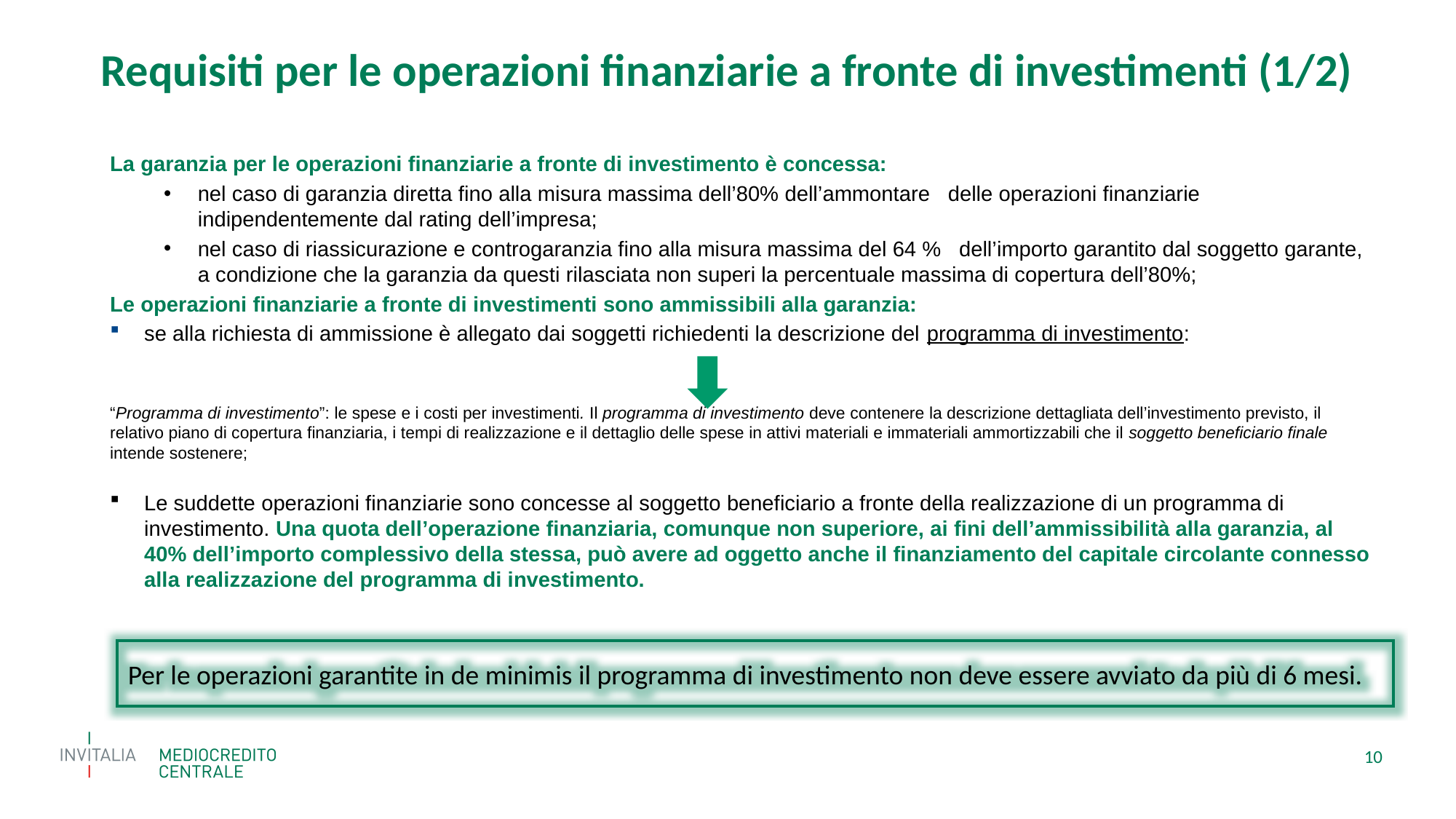

Requisiti per le operazioni finanziarie a fronte di investimenti (1/2)

La garanzia per le operazioni finanziarie a fronte di investimento è concessa:
nel caso di garanzia diretta fino alla misura massima dell’80% dell’ammontare   delle operazioni finanziarie indipendentemente dal rating dell’impresa;
nel caso di riassicurazione e controgaranzia fino alla misura massima del 64 %   dell’importo garantito dal soggetto garante, a condizione che la garanzia da questi rilasciata non superi la percentuale massima di copertura dell’80%;
Le operazioni finanziarie a fronte di investimenti sono ammissibili alla garanzia:
se alla richiesta di ammissione è allegato dai soggetti richiedenti la descrizione del programma di investimento:

“Programma di investimento”: le spese e i costi per investimenti. Il programma di investimento deve contenere la descrizione dettagliata dell’investimento previsto, il relativo piano di copertura finanziaria, i tempi di realizzazione e il dettaglio delle spese in attivi materiali e immateriali ammortizzabili che il soggetto beneficiario finale intende sostenere;

Le suddette operazioni finanziarie sono concesse al soggetto beneficiario a fronte della realizzazione di un programma di investimento. Una quota dell’operazione finanziaria, comunque non superiore, ai fini dell’ammissibilità alla garanzia, al 40% dell’importo complessivo della stessa, può avere ad oggetto anche il finanziamento del capitale circolante connesso alla realizzazione del programma di investimento.

Per le operazioni garantite in de minimis il programma di investimento non deve essere avviato da più di 6 mesi.
10